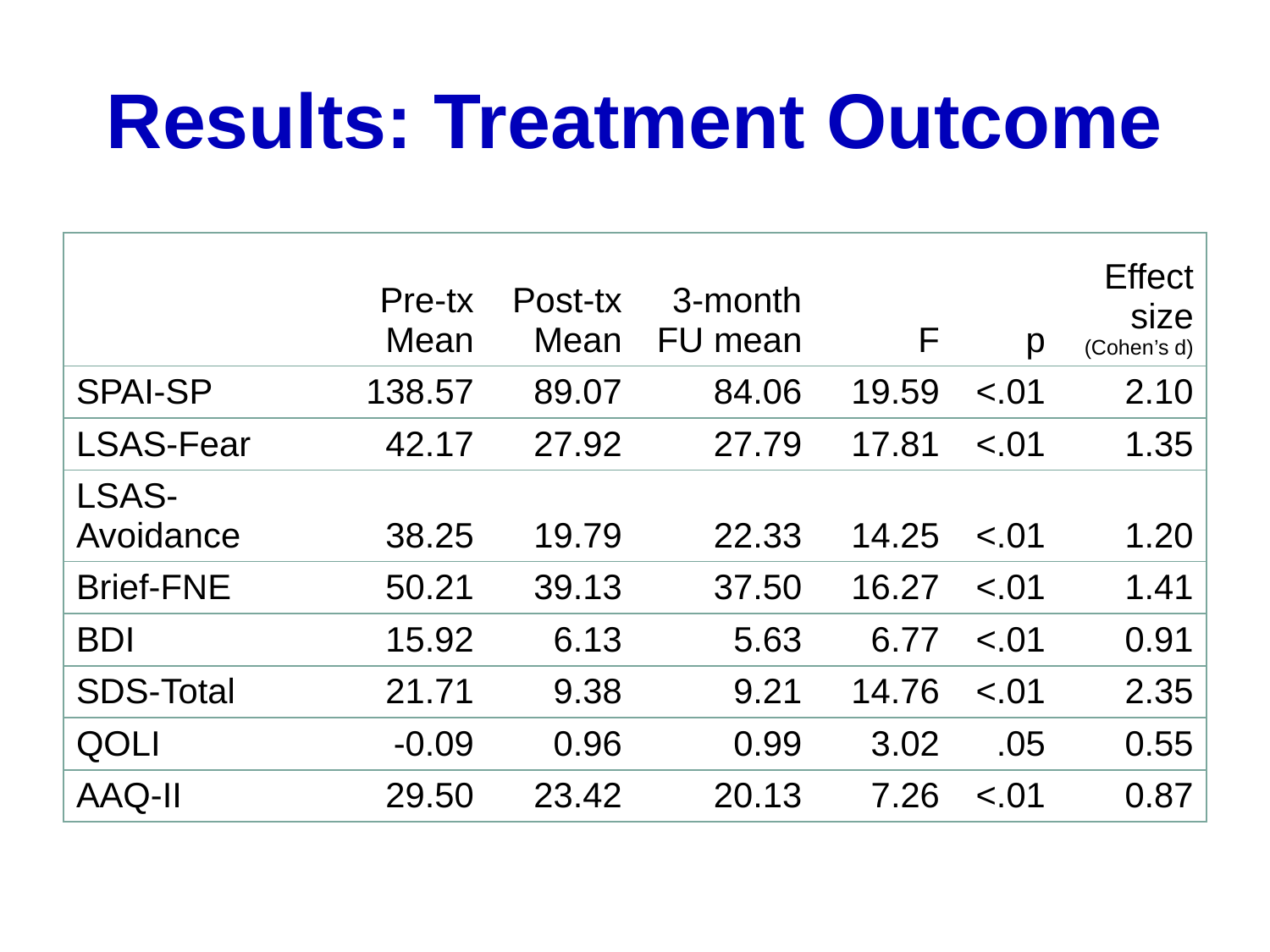

# Results: Treatment Outcome
|  | Pre-tx Mean | Post-tx Mean | 3-month FU mean | F | p | Effect size (Cohen’s d) |
| --- | --- | --- | --- | --- | --- | --- |
| SPAI-SP | 138.57 | 89.07 | 84.06 | 19.59 | <.01 | 2.10 |
| LSAS-Fear | 42.17 | 27.92 | 27.79 | 17.81 | <.01 | 1.35 |
| LSAS-Avoidance | 38.25 | 19.79 | 22.33 | 14.25 | <.01 | 1.20 |
| Brief-FNE | 50.21 | 39.13 | 37.50 | 16.27 | <.01 | 1.41 |
| BDI | 15.92 | 6.13 | 5.63 | 6.77 | <.01 | 0.91 |
| SDS-Total | 21.71 | 9.38 | 9.21 | 14.76 | <.01 | 2.35 |
| QOLI | -0.09 | 0.96 | 0.99 | 3.02 | .05 | 0.55 |
| AAQ-II | 29.50 | 23.42 | 20.13 | 7.26 | <.01 | 0.87 |